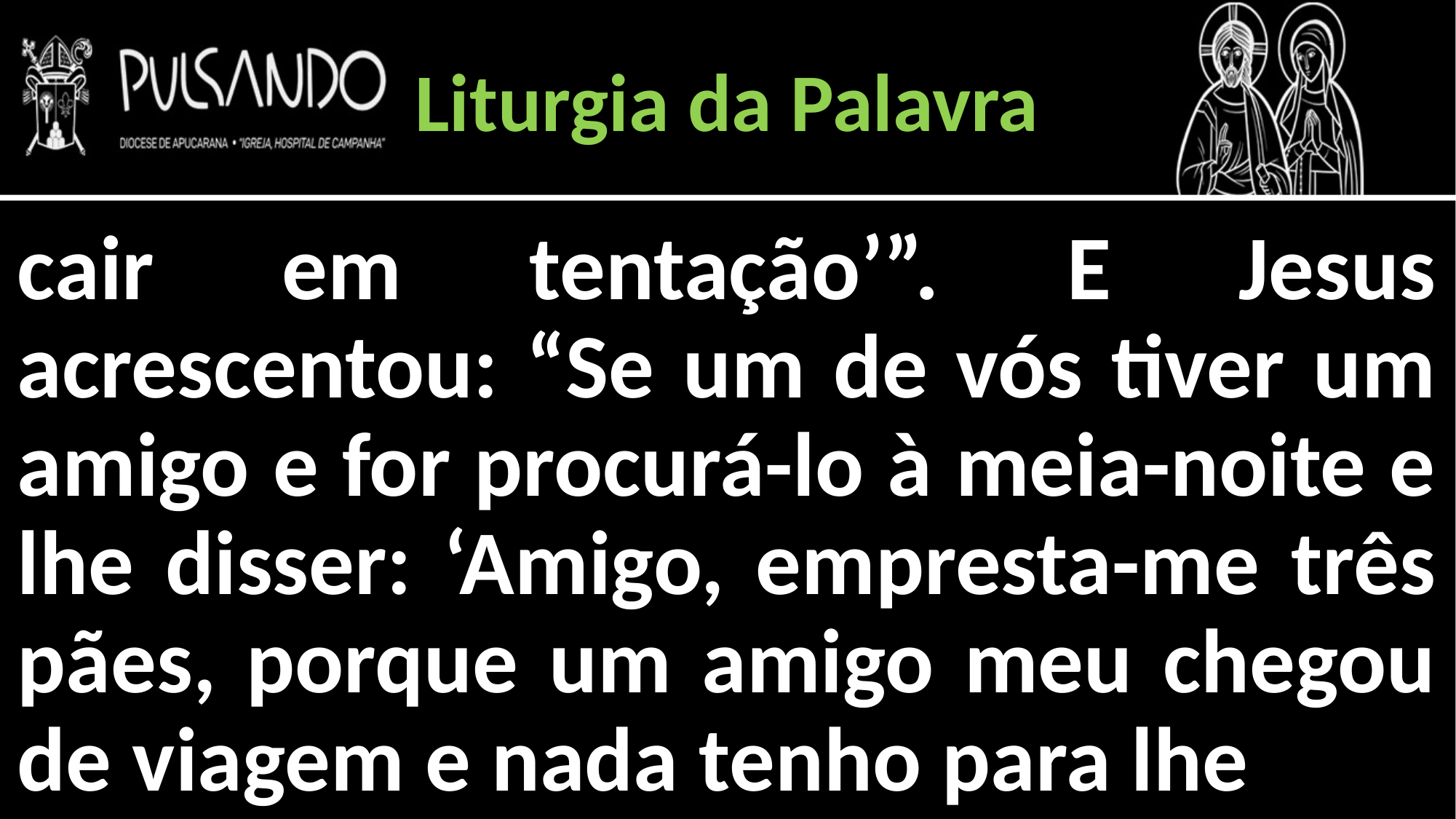

Liturgia da Palavra
cair em tentação’”. E Jesus acrescentou: “Se um de vós tiver um amigo e for procurá-lo à meia-noite e lhe disser: ‘Amigo, empresta-me três pães, porque um amigo meu chegou de viagem e nada tenho para lhe